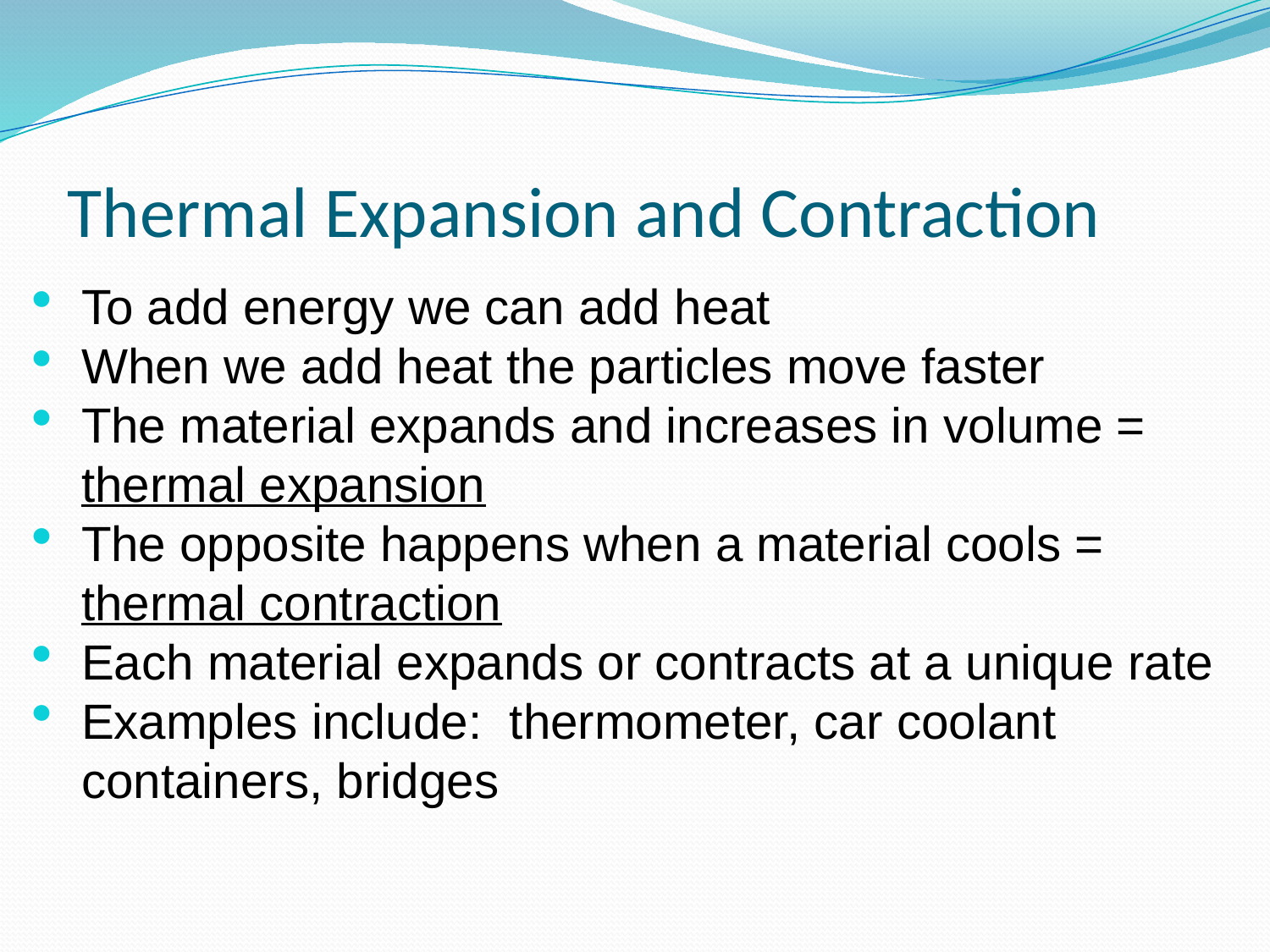

# Thermal Expansion and Contraction
To add energy we can add heat
When we add heat the particles move faster
The material expands and increases in volume = thermal expansion
The opposite happens when a material cools = thermal contraction
Each material expands or contracts at a unique rate
Examples include:  thermometer, car coolant containers, bridges